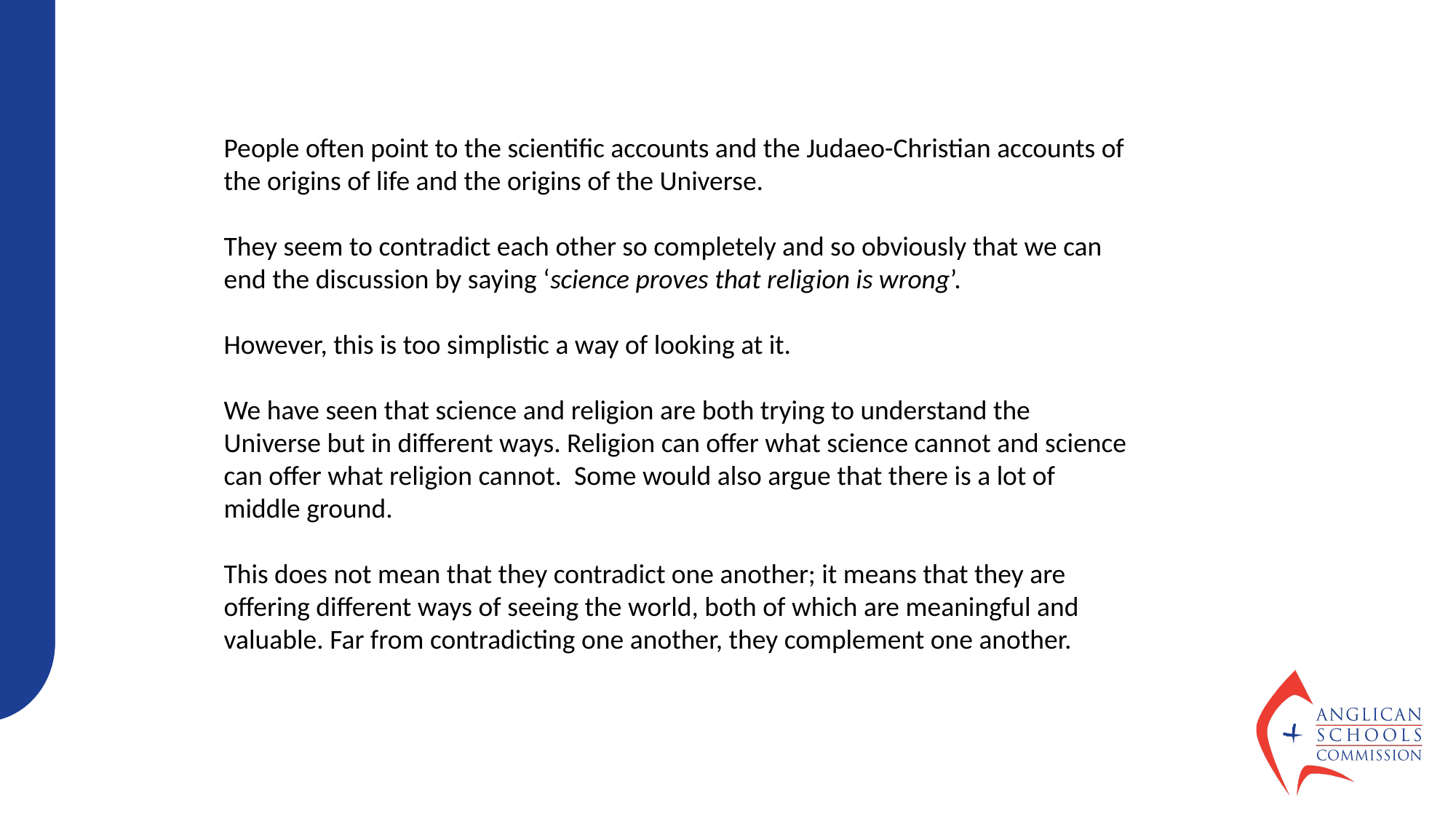

People often point to the scientific accounts and the Judaeo-Christian accounts of the origins of life and the origins of the Universe.

They seem to contradict each other so completely and so obviously that we can end the discussion by saying ‘science proves that religion is wrong’.

However, this is too simplistic a way of looking at it.

We have seen that science and religion are both trying to understand the Universe but in different ways. Religion can offer what science cannot and science can offer what religion cannot.  Some would also argue that there is a lot of middle ground.

This does not mean that they contradict one another; it means that they are offering different ways of seeing the world, both of which are meaningful and valuable. Far from contradicting one another, they complement one another.